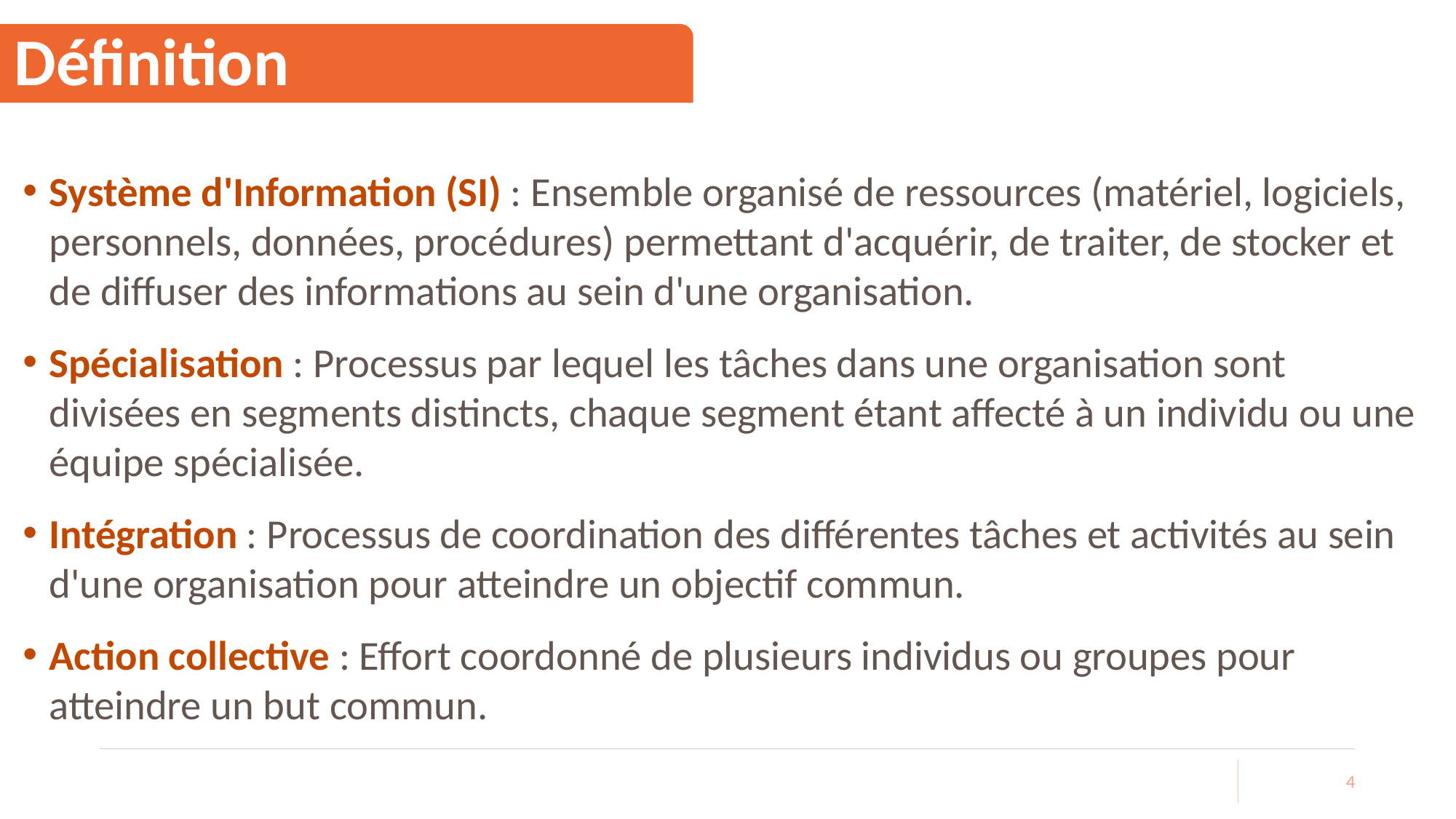

# Définition

Système d'Information (SI) : Ensemble organisé de ressources (matériel, logiciels, personnels, données, procédures) permettant d'acquérir, de traiter, de stocker et de diffuser des informations au sein d'une organisation.
Spécialisation : Processus par lequel les tâches dans une organisation sont divisées en segments distincts, chaque segment étant affecté à un individu ou une équipe spécialisée.
Intégration : Processus de coordination des différentes tâches et activités au sein d'une organisation pour atteindre un objectif commun.
Action collective : Effort coordonné de plusieurs individus ou groupes pour atteindre un but commun.

4